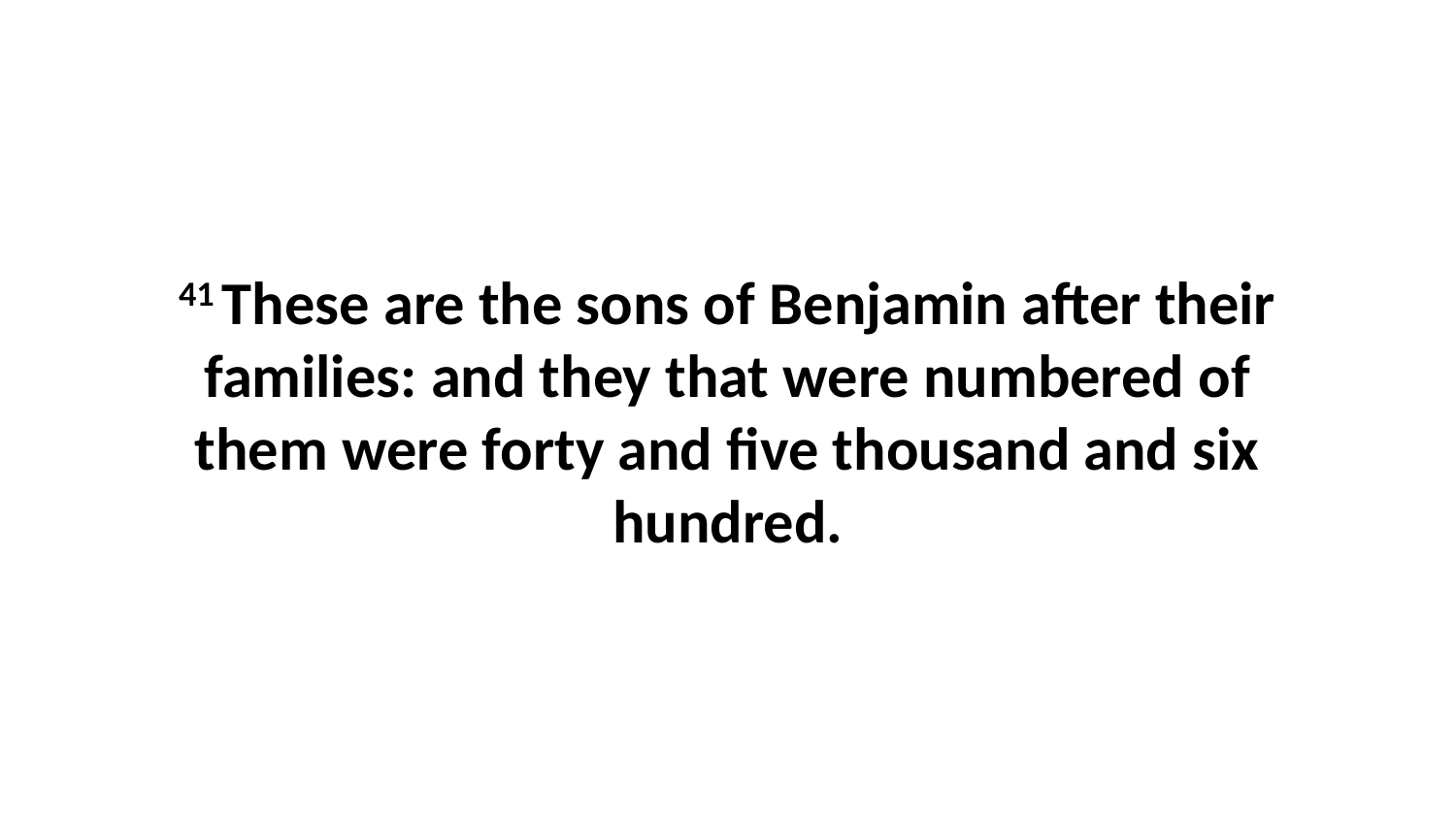

41 These are the sons of Benjamin after their families: and they that were numbered of them were forty and five thousand and six hundred.